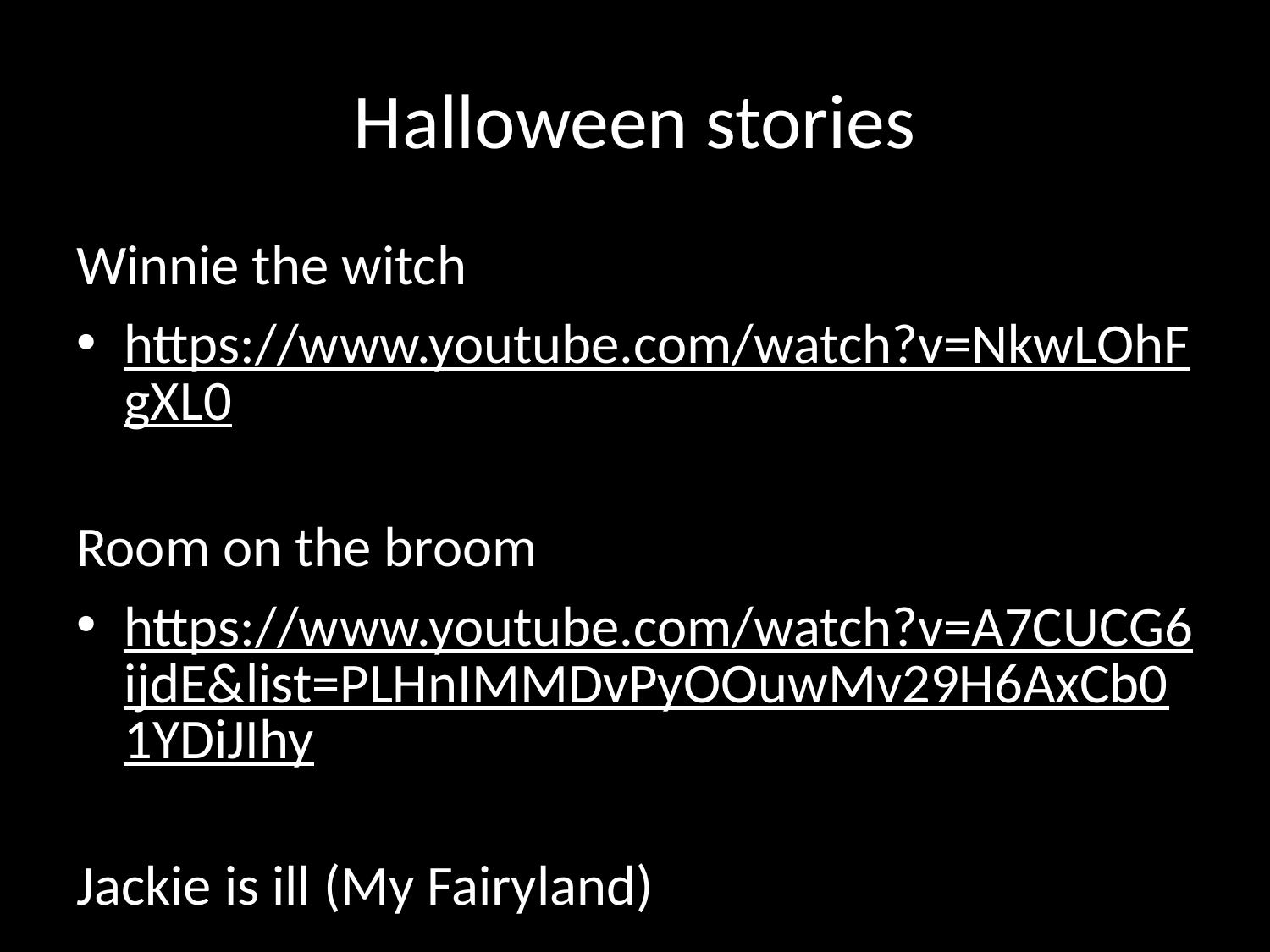

# Halloween stories
Winnie the witch
https://www.youtube.com/watch?v=NkwLOhFgXL0
Room on the broom
https://www.youtube.com/watch?v=A7CUCG6ijdE&list=PLHnIMMDvPyOOuwMv29H6AxCb01YDiJIhy
Jackie is ill (My Fairyland)